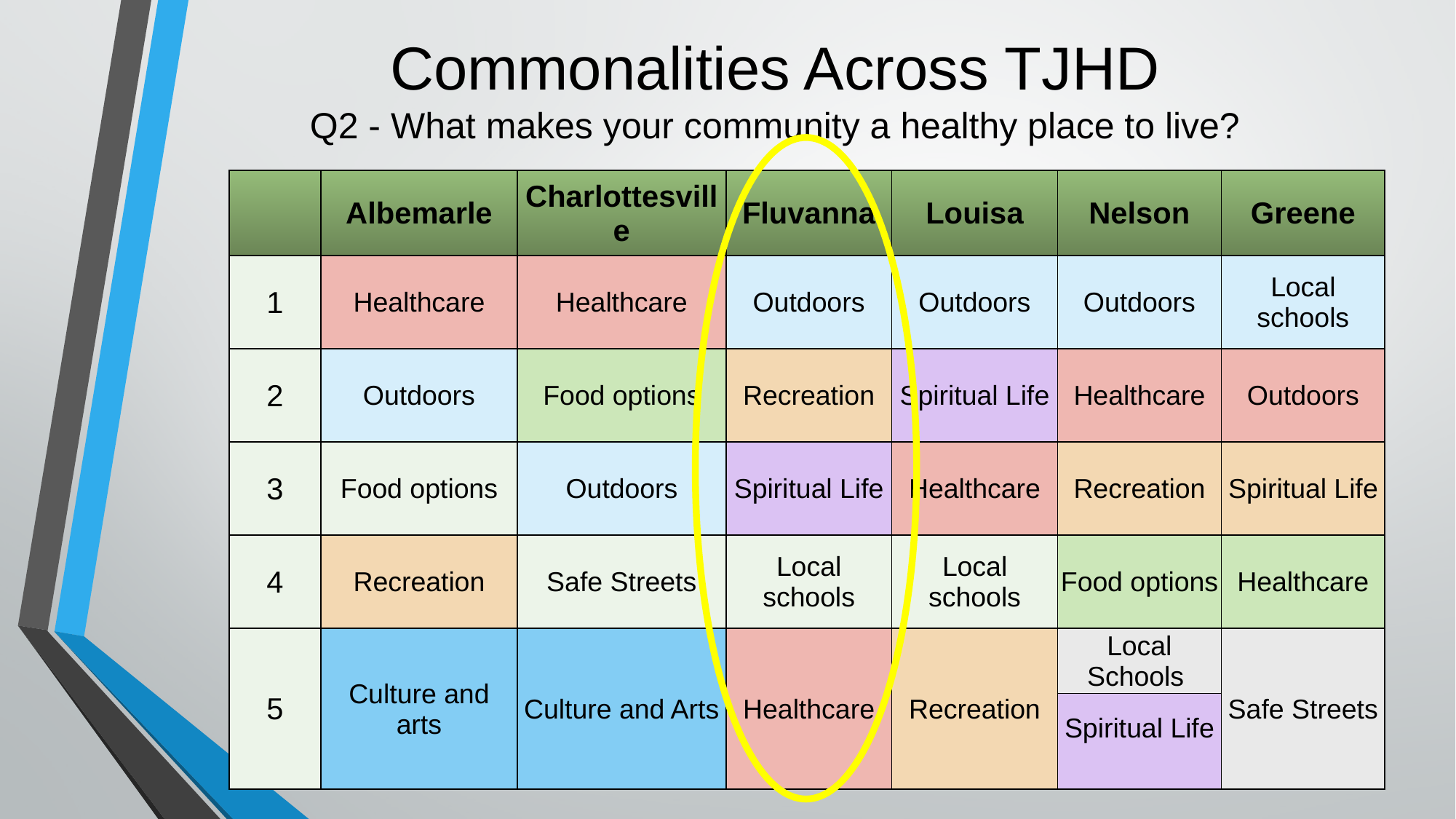

# Commonalities Across TJHD Q2 - What makes your community a healthy place to live?

|  | Albemarle | Charlottesville | Fluvanna | Louisa | Nelson | Greene |
| --- | --- | --- | --- | --- | --- | --- |
| 1 | Healthcare | Healthcare | Outdoors | Outdoors | Outdoors | Local schools |
| 2 | Outdoors | Food options | Recreation | Spiritual Life | Healthcare | Outdoors |
| 3 | Food options | Outdoors | Spiritual Life | Healthcare | Recreation | Spiritual Life |
| 4 | Recreation | Safe Streets | Local schools | Local schools | Food options | Healthcare |
| 5 | Culture and arts | Culture and Arts | Healthcare | Recreation | Local Schools | Safe Streets |
|  |  |  |  |  | Spiritual Life |  |